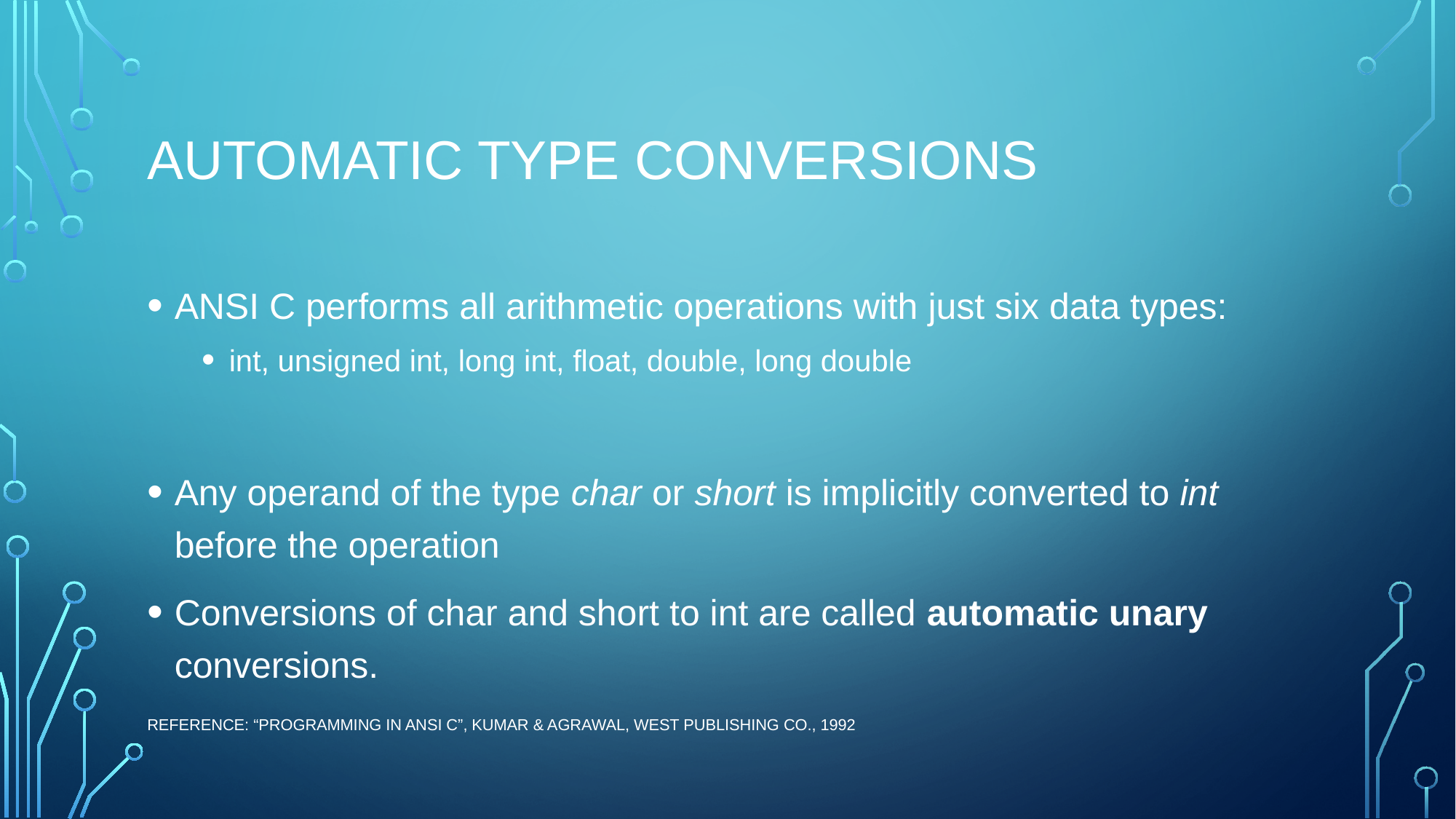

# automatıc type conversıons
ANSI C performs all arithmetic operations with just six data types:
int, unsigned int, long int, float, double, long double

Any operand of the type char or short is implicitly converted to int before the operation
Conversions of char and short to int are called automatic unary conversions.
Reference: “Programming in ANSI C”, Kumar & Agrawal, West Publishing Co., 1992